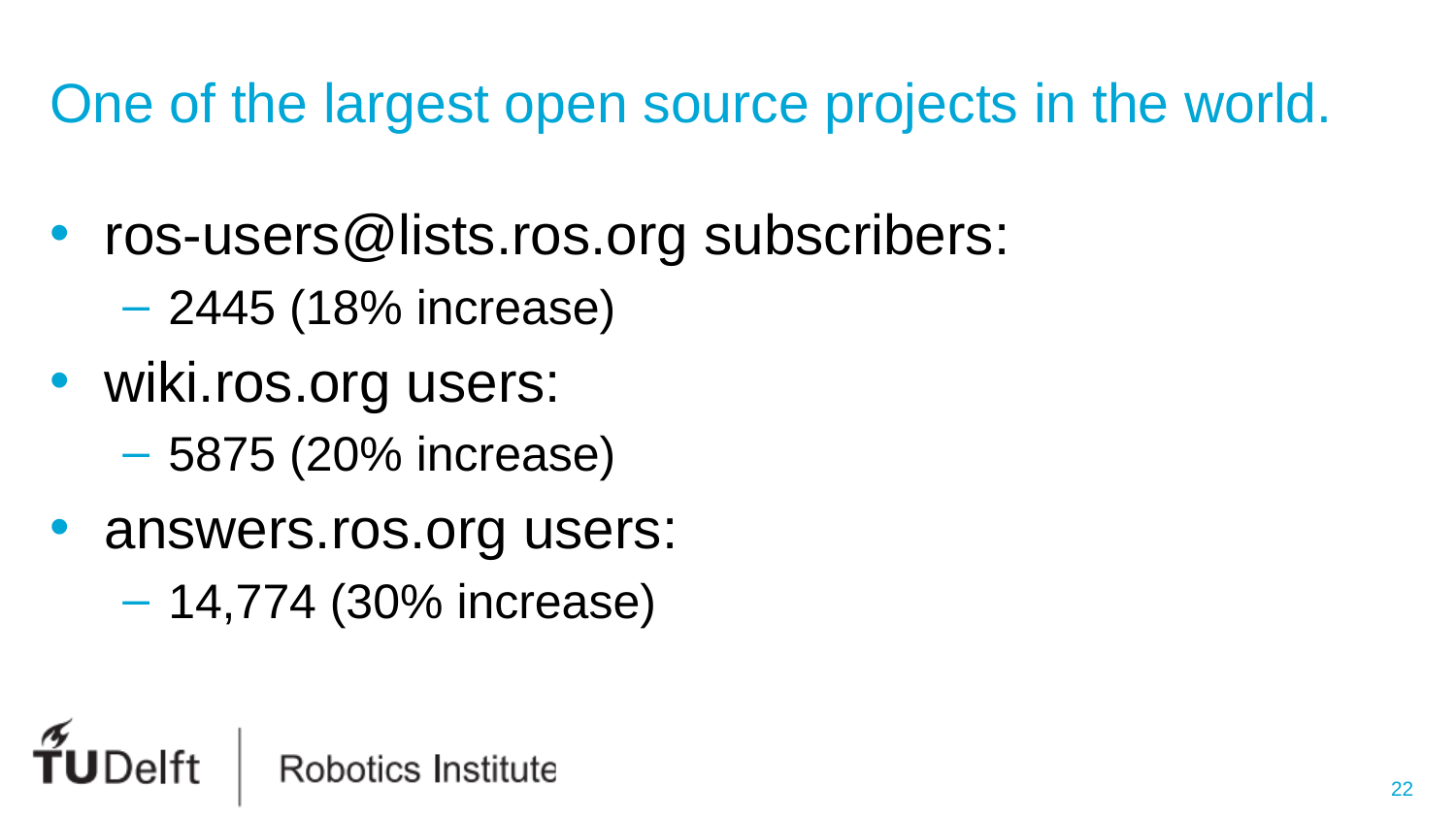

# One of the largest open source projects in the world.
ros-users@lists.ros.org subscribers:
2445 (18% increase)
wiki.ros.org users:
5875 (20% increase)
answers.ros.org users:
14,774 (30% increase)